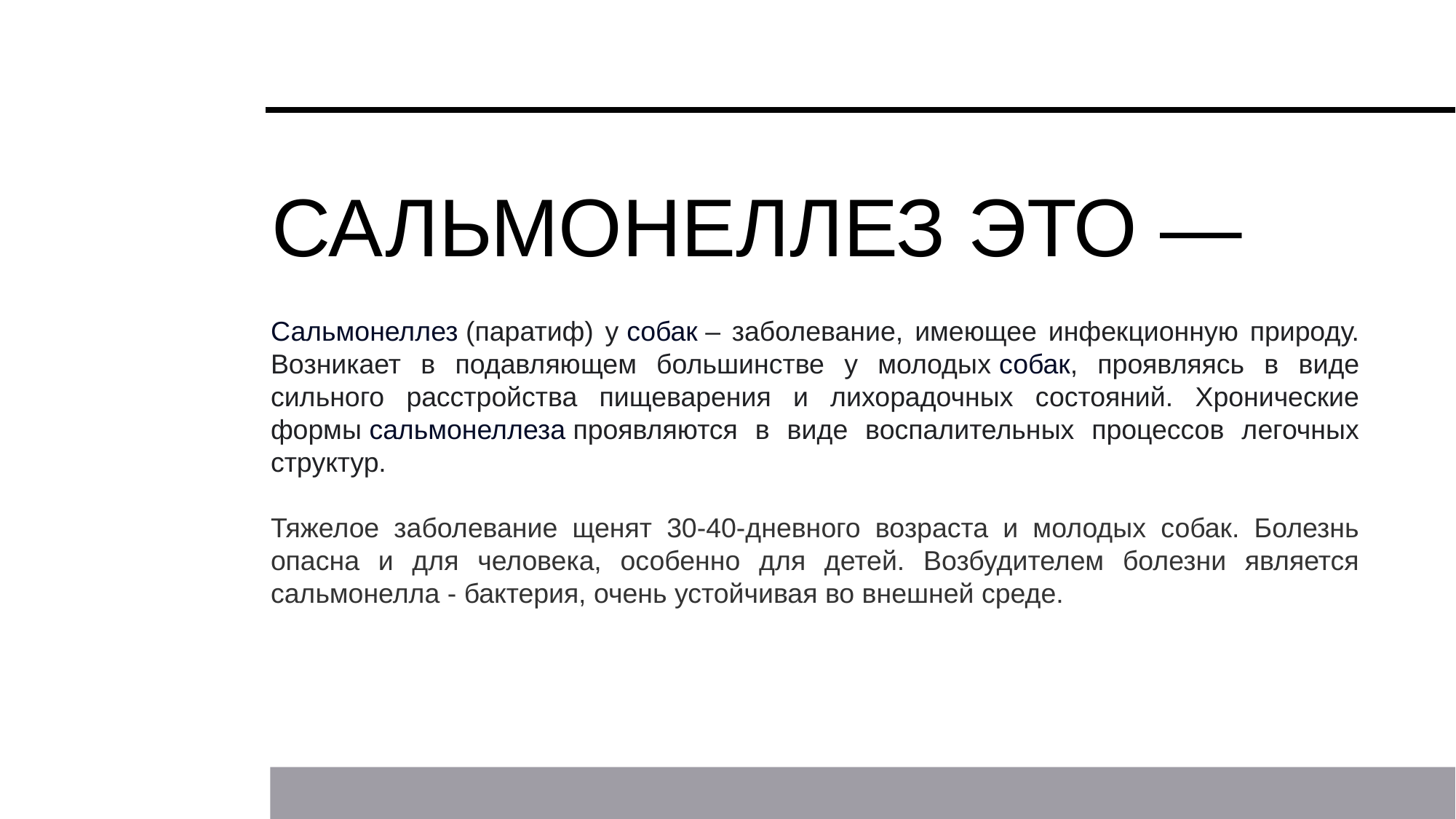

САЛЬМОНЕЛЛЕЗ ЭТО —
Сальмонеллез (паратиф) у собак – заболевание, имеющее инфекционную природу. Возникает в подавляющем большинстве у молодых собак, проявляясь в виде сильного расстройства пищеварения и лихорадочных состояний. Хронические формы сальмонеллеза проявляются в виде воспалительных процессов легочных структур.

Тяжелое заболевание щенят 30-40-дневного возраста и молодых собак. Болезнь опасна и для человека, особенно для детей. Возбудителем болезни является сальмонелла - бактерия, очень устойчивая во внешней среде.